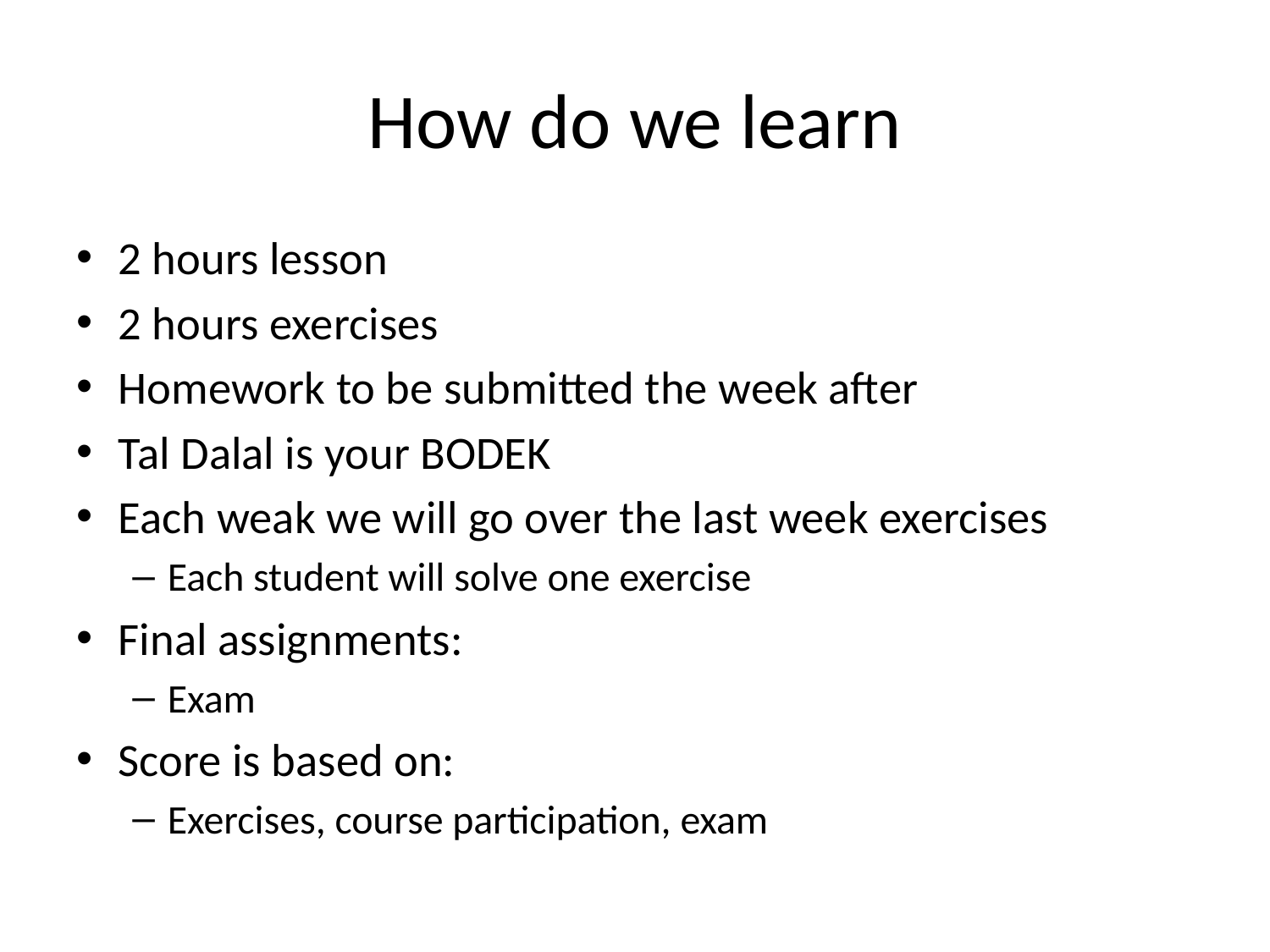

# How do we learn
2 hours lesson
2 hours exercises
Homework to be submitted the week after
Tal Dalal is your BODEK
Each weak we will go over the last week exercises
Each student will solve one exercise
Final assignments:
Exam
Score is based on:
Exercises, course participation, exam